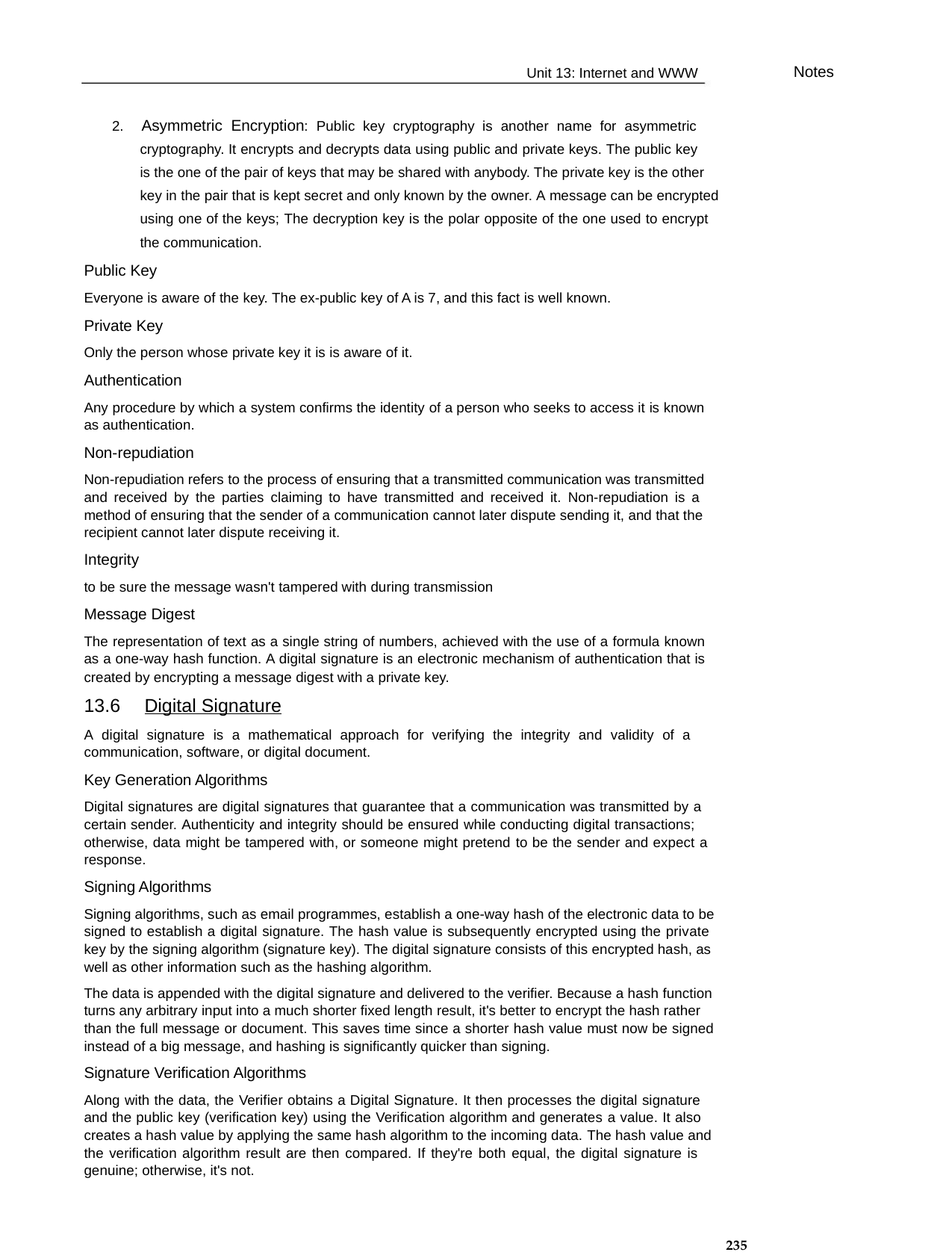

Notes
Unit 13: Internet and WWW
2. Asymmetric Encryption: Public key cryptography is another name for asymmetric
cryptography. It encrypts and decrypts data using public and private keys. The public key
is the one of the pair of keys that may be shared with anybody. The private key is the other
key in the pair that is kept secret and only known by the owner. A message can be encrypted
using one of the keys; The decryption key is the polar opposite of the one used to encrypt
the communication.
Public Key
Everyone is aware of the key. The ex-public key of A is 7, and this fact is well known.
Private Key
Only the person whose private key it is is aware of it.
Authentication
Any procedure by which a system confirms the identity of a person who seeks to access it is known
as authentication.
Non-repudiation
Non-repudiation refers to the process of ensuring that a transmitted communication was transmitted
and received by the parties claiming to have transmitted and received it. Non-repudiation is a
method of ensuring that the sender of a communication cannot later dispute sending it, and that the
recipient cannot later dispute receiving it.
Integrity
to be sure the message wasn't tampered with during transmission
Message Digest
The representation of text as a single string of numbers, achieved with the use of a formula known
as a one-way hash function. A digital signature is an electronic mechanism of authentication that is
created by encrypting a message digest with a private key.
13.6 Digital Signature
A digital signature is a mathematical approach for verifying the integrity and validity of a
communication, software, or digital document.
Key Generation Algorithms
Digital signatures are digital signatures that guarantee that a communication was transmitted by a
certain sender. Authenticity and integrity should be ensured while conducting digital transactions;
otherwise, data might be tampered with, or someone might pretend to be the sender and expect a
response.
Signing Algorithms
Signing algorithms, such as email programmes, establish a one-way hash of the electronic data to be
signed to establish a digital signature. The hash value is subsequently encrypted using the private
key by the signing algorithm (signature key). The digital signature consists of this encrypted hash, as
well as other information such as the hashing algorithm.
The data is appended with the digital signature and delivered to the verifier. Because a hash function
turns any arbitrary input into a much shorter fixed length result, it's better to encrypt the hash rather
than the full message or document. This saves time since a shorter hash value must now be signed
instead of a big message, and hashing is significantly quicker than signing.
Signature Verification Algorithms
Along with the data, the Verifier obtains a Digital Signature. It then processes the digital signature
and the public key (verification key) using the Verification algorithm and generates a value. It also
creates a hash value by applying the same hash algorithm to the incoming data. The hash value and
the verification algorithm result are then compared. If they're both equal, the digital signature is
genuine; otherwise, it's not.
235